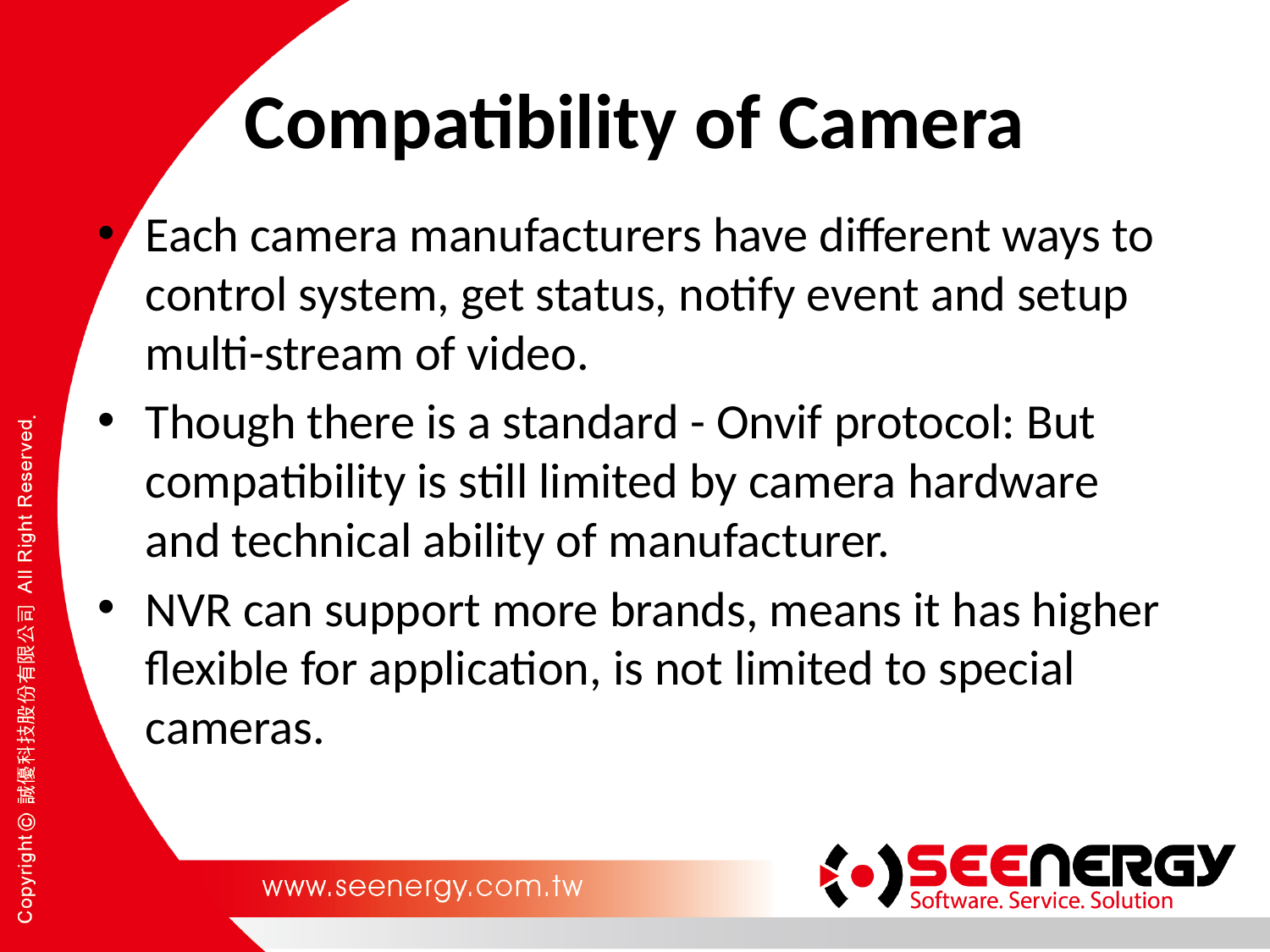

# Compatibility of Camera
Each camera manufacturers have different ways to control system, get status, notify event and setup multi-stream of video.
Though there is a standard - Onvif protocol: But compatibility is still limited by camera hardware and technical ability of manufacturer.
NVR can support more brands, means it has higher flexible for application, is not limited to special cameras.